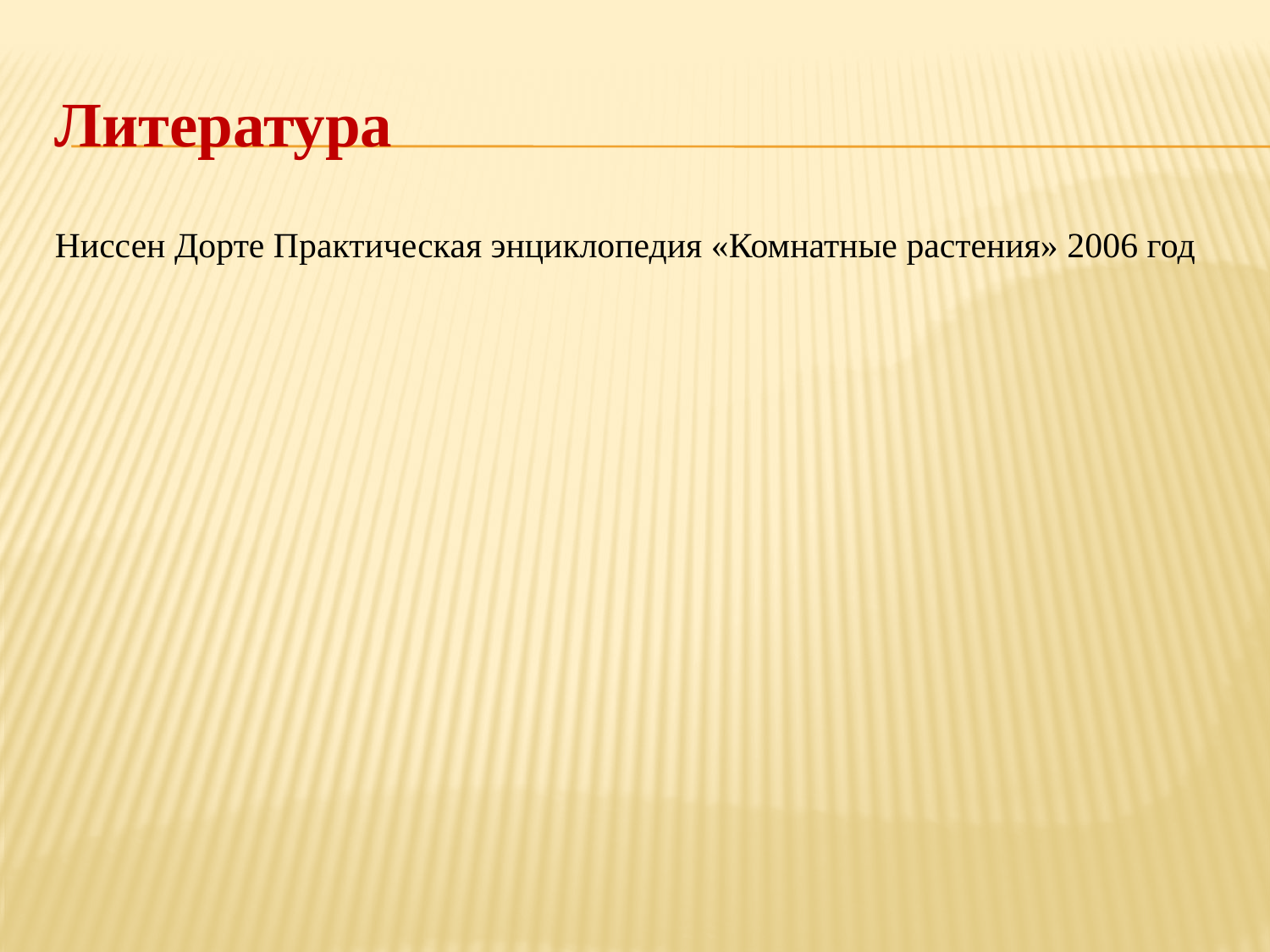

# Литература
Ниссен Дорте Практическая энциклопедия «Комнатные растения» 2006 год